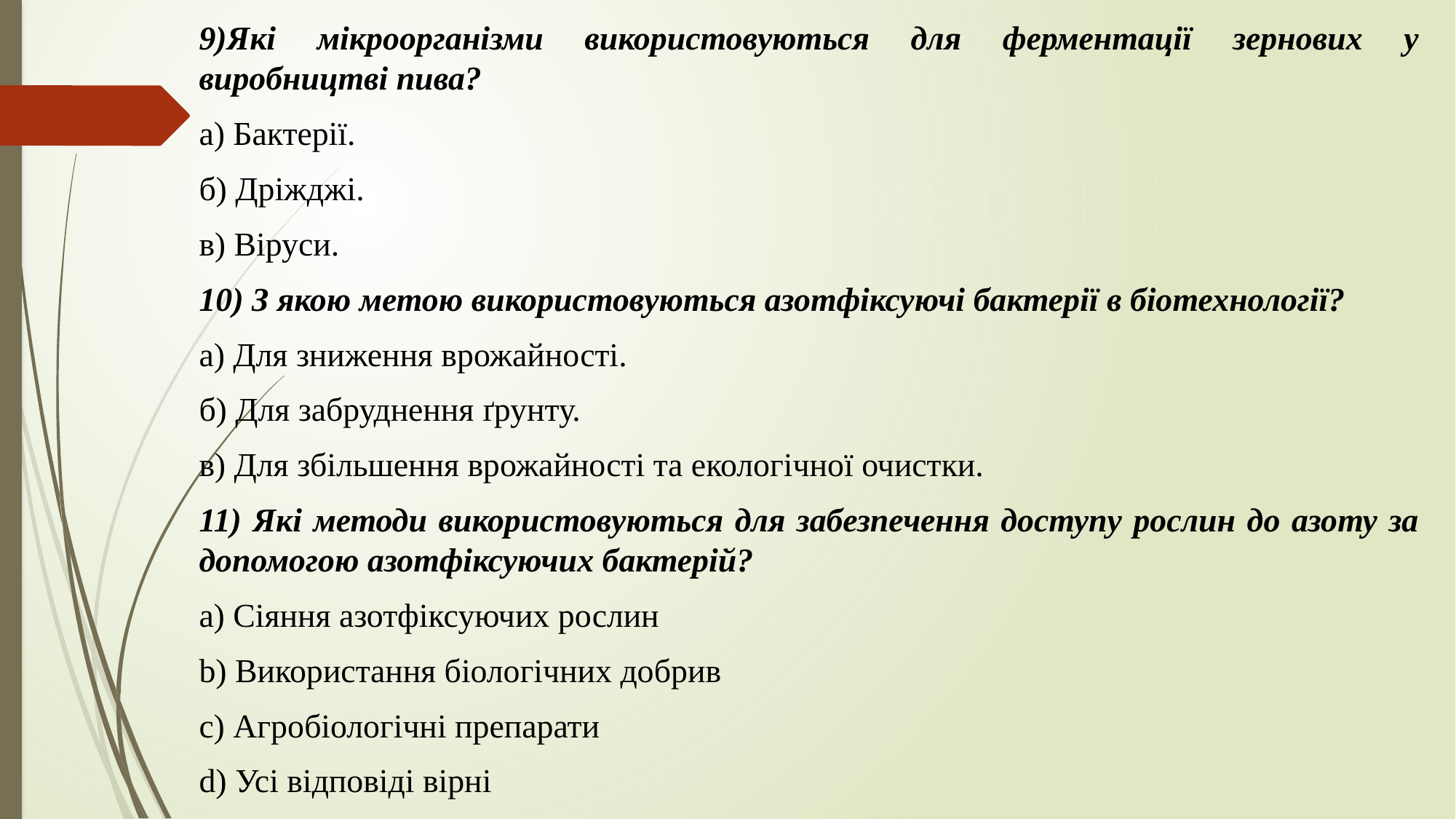

#
9)Які мікроорганізми використовуються для ферментації зернових у виробництві пива?
а) Бактерії.
б) Дріжджі.
в) Віруси.
10) З якою метою використовуються азотфіксуючі бактерії в біотехнології?
а) Для зниження врожайності.
б) Для забруднення ґрунту.
в) Для збільшення врожайності та екологічної очистки.
11) Які методи використовуються для забезпечення доступу рослин до азоту за допомогою азотфіксуючих бактерій?
a) Сіяння азотфіксуючих рослин
b) Використання біологічних добрив
c) Агробіологічні препарати
d) Усі відповіді вірні